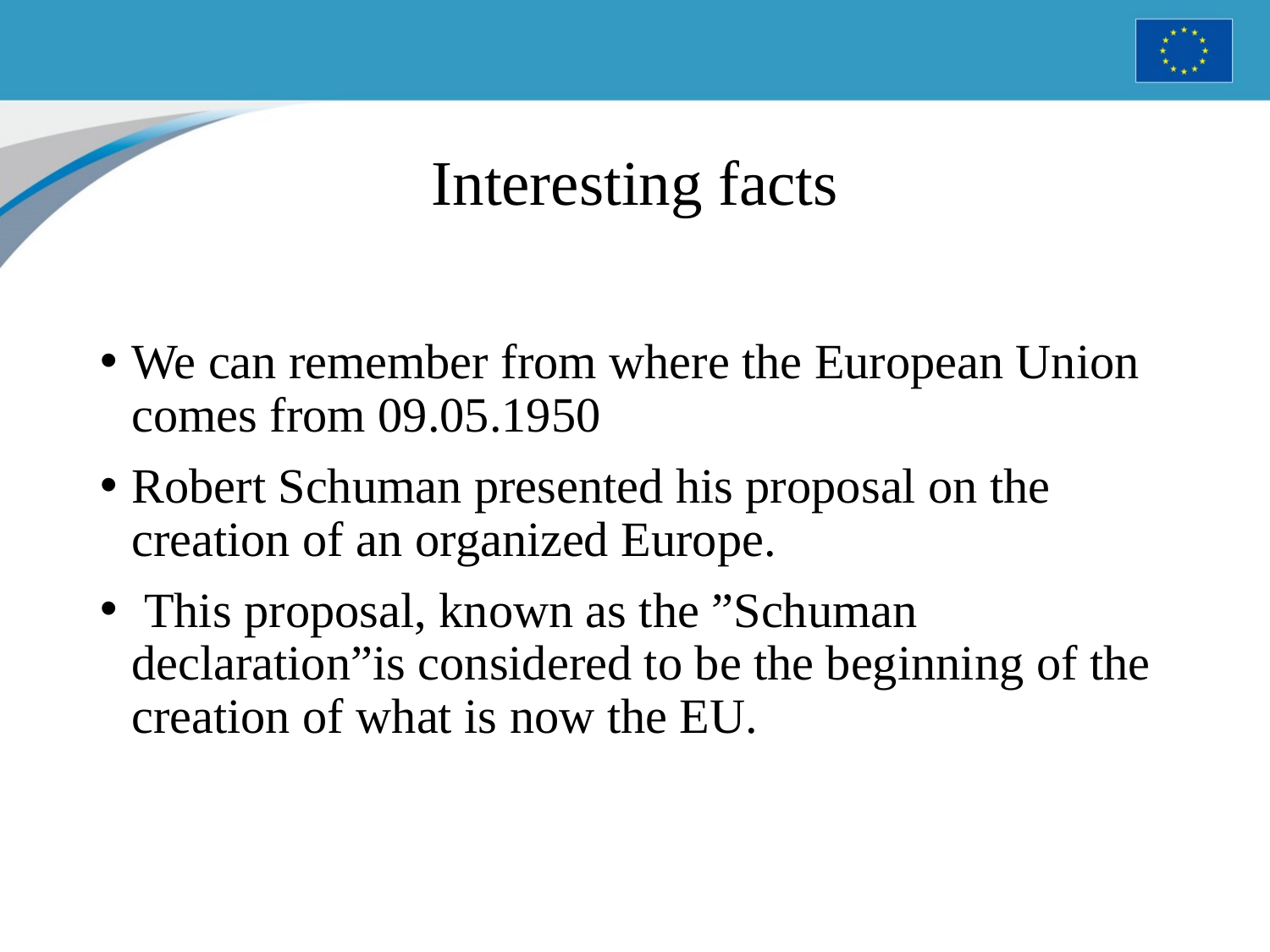

# Interesting facts

We can remember from where the European Union comes from 09.05.1950
Robert Schuman presented his proposal on the creation of an organized Europe.
 This proposal, known as the ”Schuman declaration”is considered to be the beginning of the creation of what is now the EU.